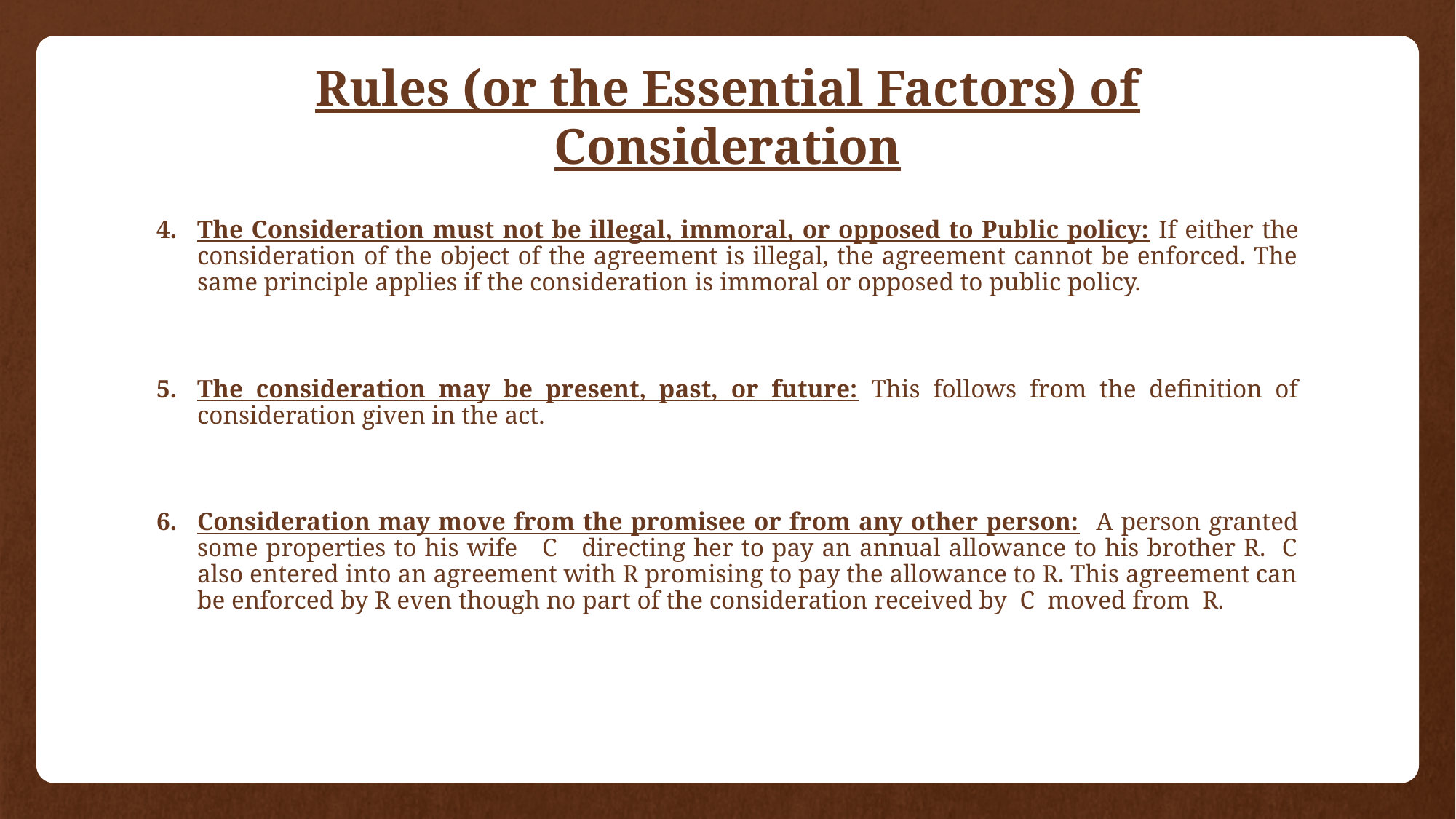

# Rules (or the Essential Factors) of Consideration
The Consideration must not be illegal, immoral, or opposed to Public policy: If either the consideration of the object of the agreement is illegal, the agreement cannot be enforced. The same principle applies if the consideration is immoral or opposed to public policy.

The consideration may be present, past, or future: This follows from the definition of consideration given in the act.

Consideration may move from the promisee or from any other person:  A person granted some properties to his wife   C   directing her to pay an annual allowance to his brother R.  C also entered into an agreement with R promising to pay the allowance to R. This agreement can be enforced by R even though no part of the consideration received by  C  moved from  R.